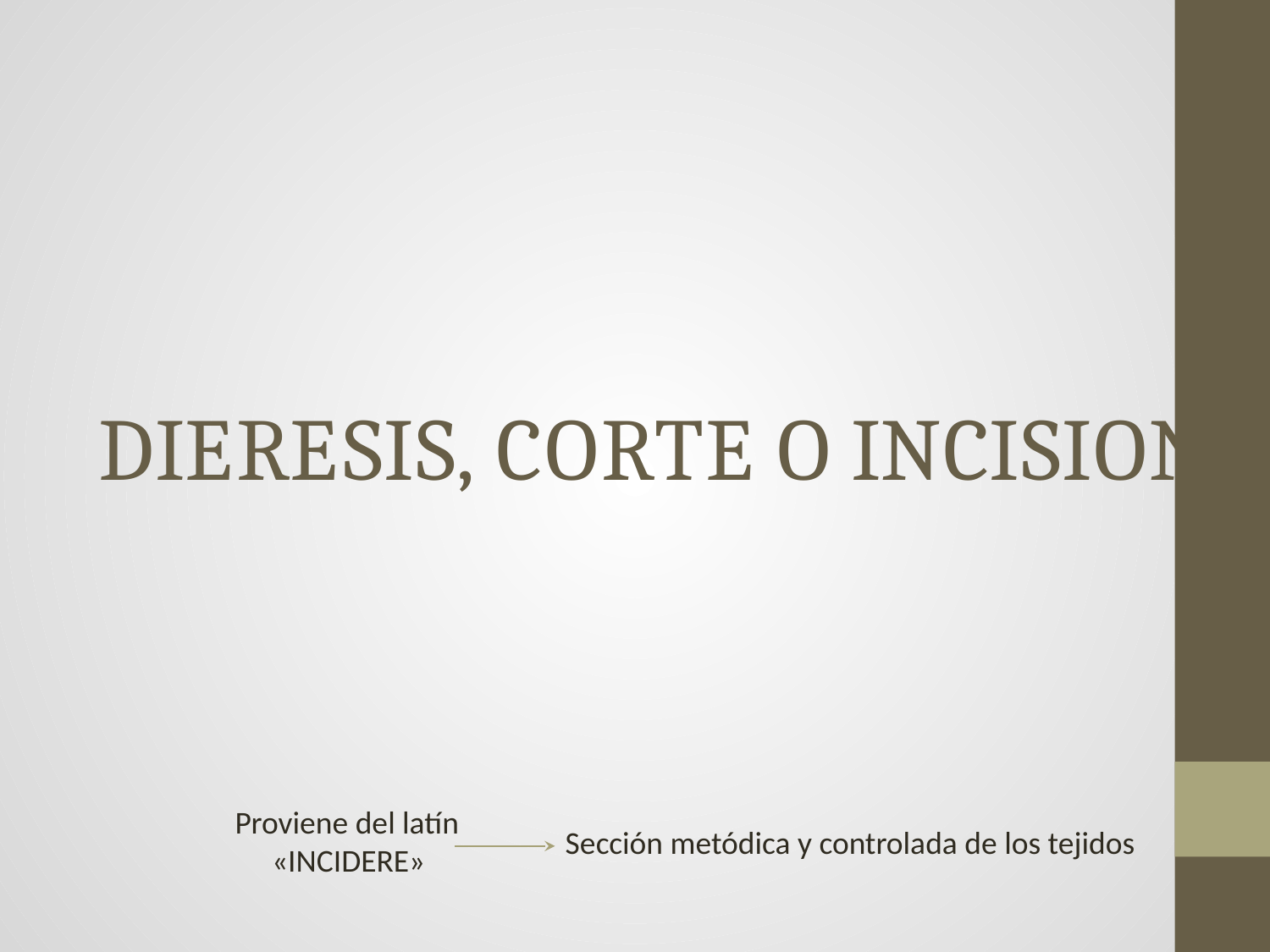

# DIERESIS, CORTE O INCISION
Proviene del latín
«INCIDERE»
Sección metódica y controlada de los tejidos